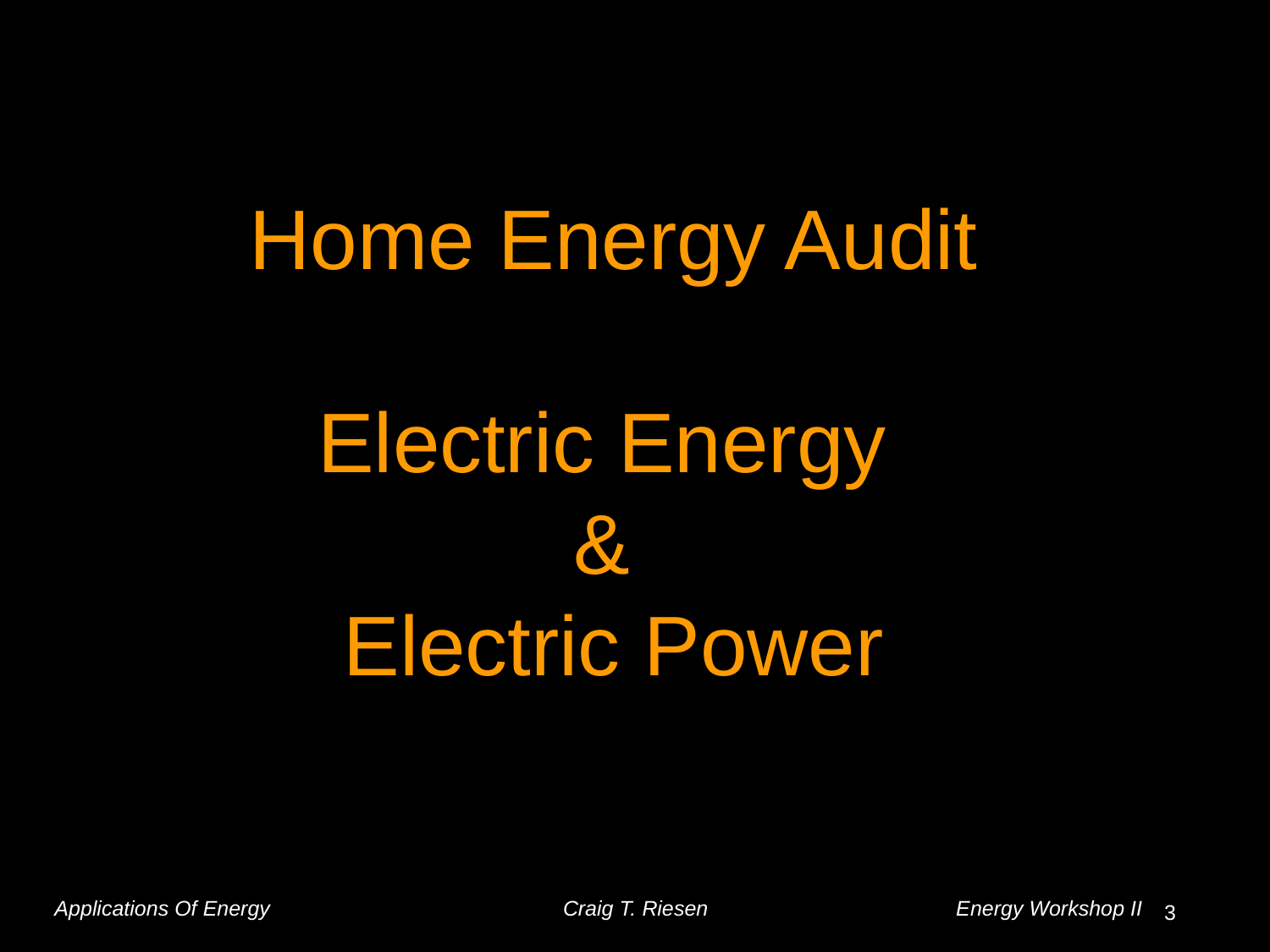

# Home Energy Audit Electric Energy & Electric Power